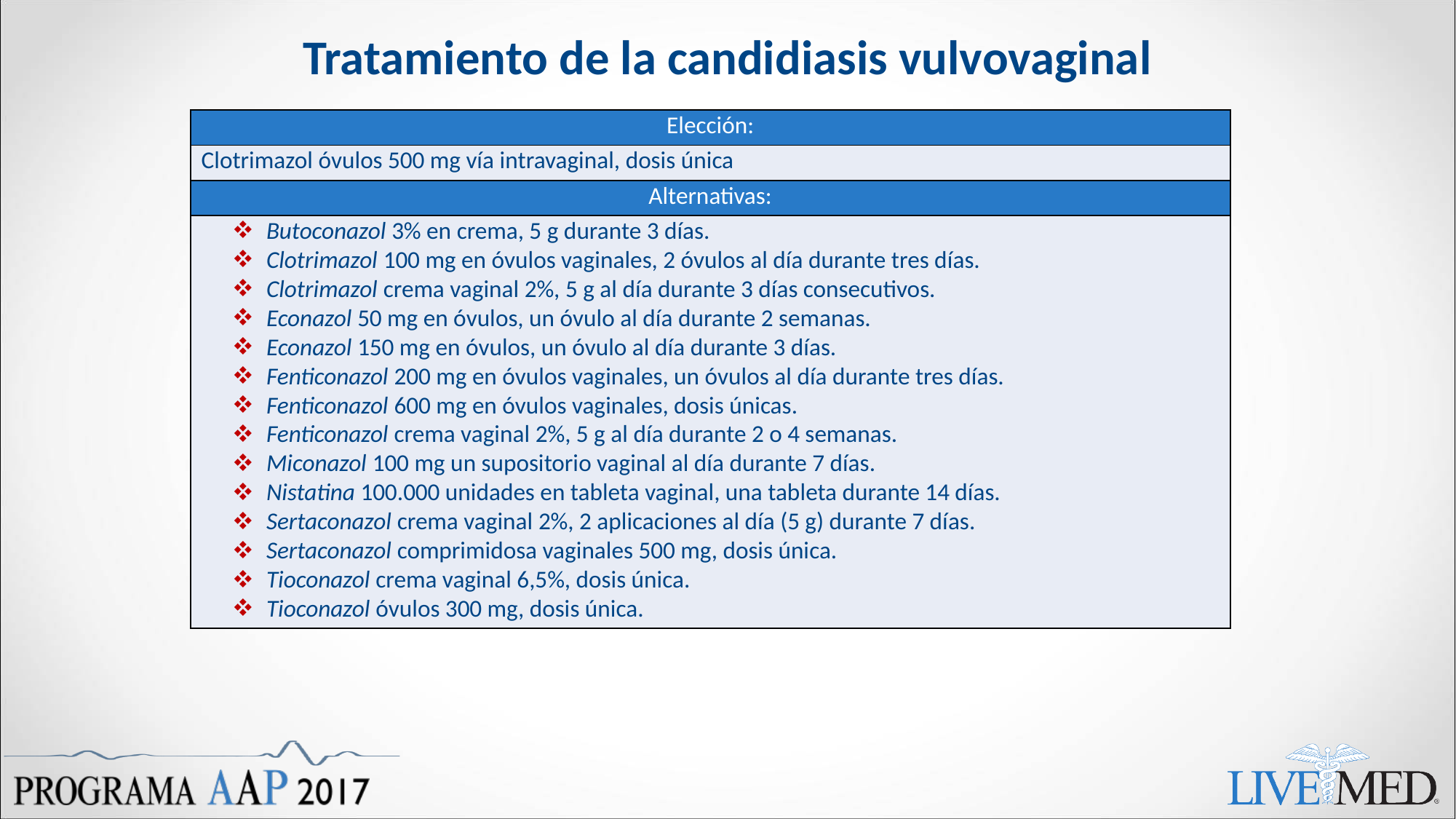

# Tratamiento de la candidiasis vulvovaginal
| Elección: |
| --- |
| Clotrimazol óvulos 500 mg vía intravaginal, dosis única |
| Alternativas: |
| Butoconazol 3% en crema, 5 g durante 3 días. Clotrimazol 100 mg en óvulos vaginales, 2 óvulos al día durante tres días. Clotrimazol crema vaginal 2%, 5 g al día durante 3 días consecutivos. Econazol 50 mg en óvulos, un óvulo al día durante 2 semanas. Econazol 150 mg en óvulos, un óvulo al día durante 3 días. Fenticonazol 200 mg en óvulos vaginales, un óvulos al día durante tres días. Fenticonazol 600 mg en óvulos vaginales, dosis únicas. Fenticonazol crema vaginal 2%, 5 g al día durante 2 o 4 semanas. Miconazol 100 mg un supositorio vaginal al día durante 7 días. Nistatina 100.000 unidades en tableta vaginal, una tableta durante 14 días. Sertaconazol crema vaginal 2%, 2 aplicaciones al día (5 g) durante 7 días. Sertaconazol comprimidosa vaginales 500 mg, dosis única. Tioconazol crema vaginal 6,5%, dosis única. Tioconazol óvulos 300 mg, dosis única. |